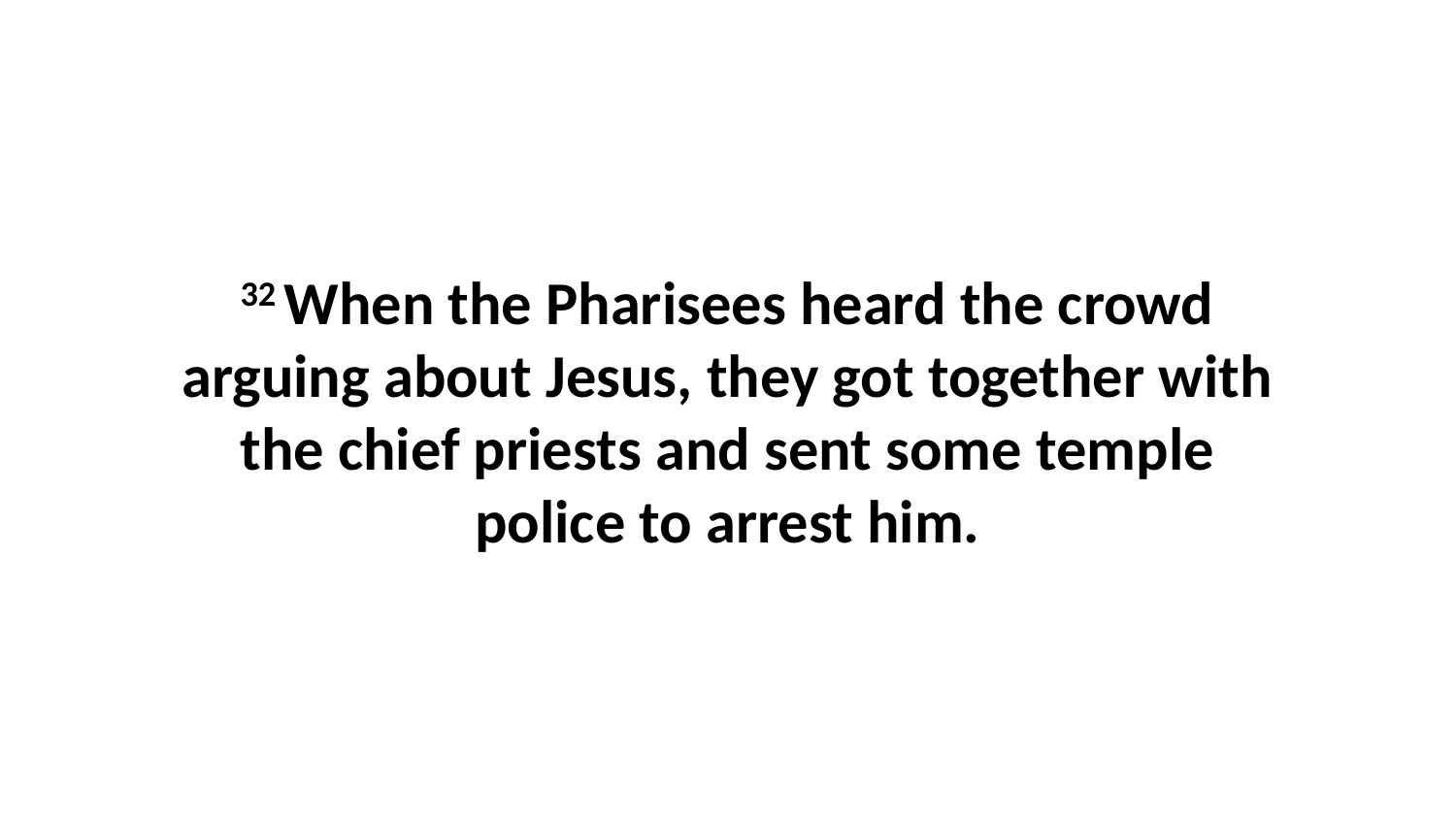

32 When the Pharisees heard the crowd arguing about Jesus, they got together with the chief priests and sent some temple police to arrest him.